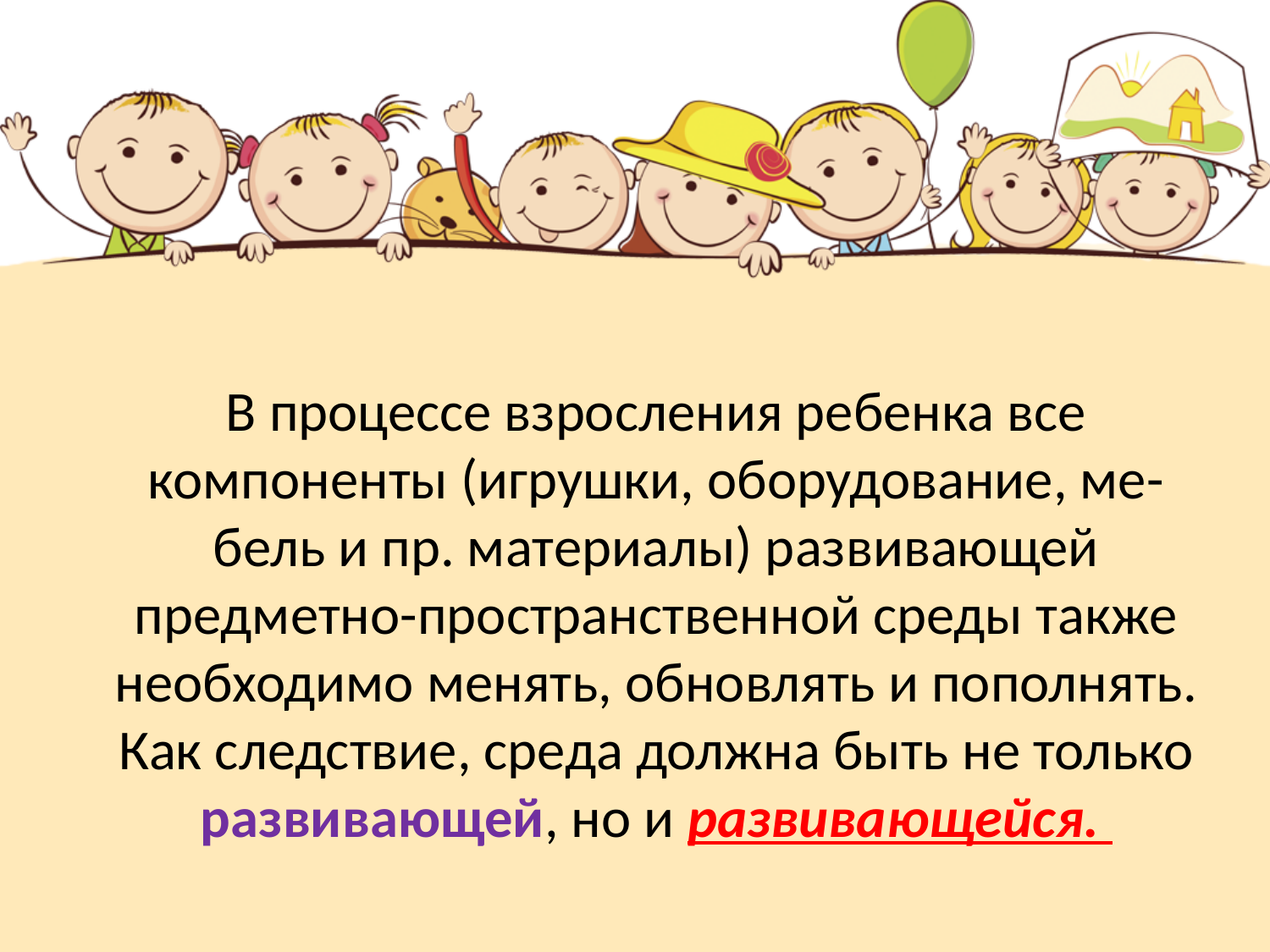

# В процессе взросления ребенка все компоненты (игрушки, оборудование, ме-бель и пр. материалы) развивающей предметно-пространственной среды также необходимо менять, обновлять и пополнять. Как следствие, среда должна быть не только развивающей, но и развивающейся.